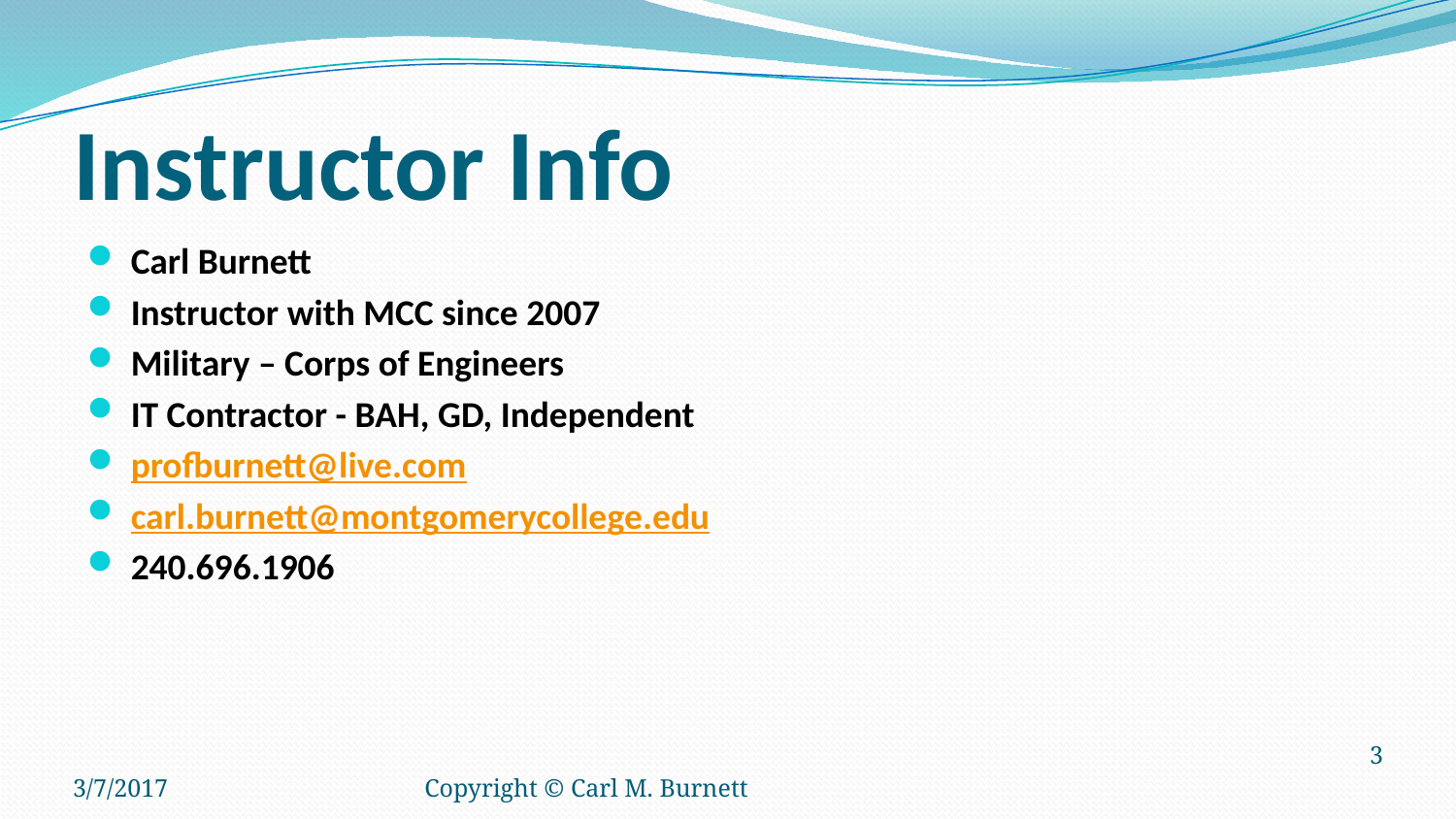

# Instructor Info
Carl Burnett
Instructor with MCC since 2007
Military – Corps of Engineers
IT Contractor - BAH, GD, Independent
profburnett@live.com
carl.burnett@montgomerycollege.edu
240.696.1906
3/7/2017
Copyright © Carl M. Burnett

3